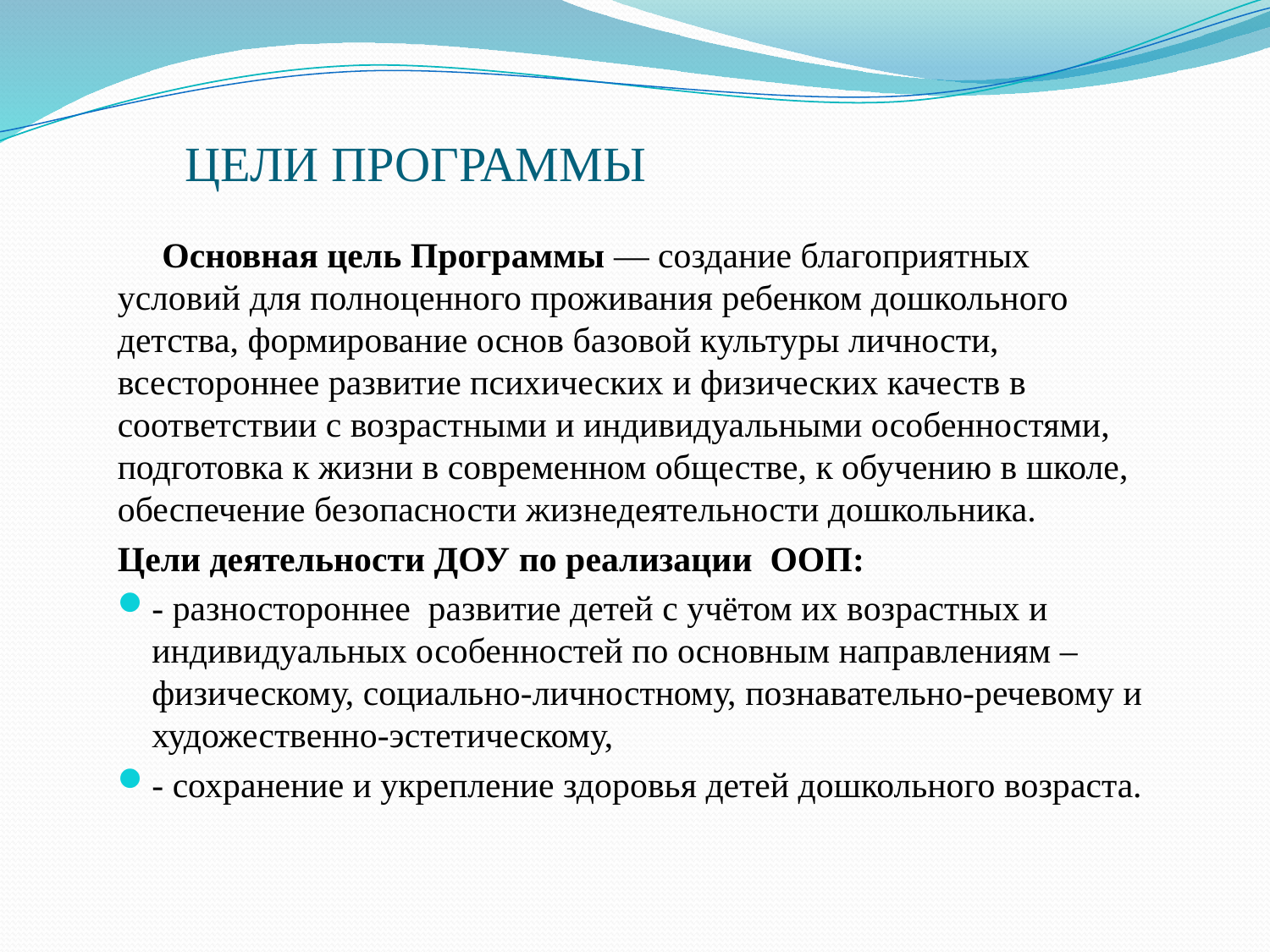

# ЦЕЛИ ПРОГРАММЫ
     Основная цель Программы — создание благоприятных условий для полноценного проживания ребенком дошкольного детства, формирование основ базовой культуры личности, всестороннее развитие психических и физических качеств в соответствии с возрастными и индивидуальными особенностями, подготовка к жизни в современном обществе, к обучению в школе, обеспечение безопасности жизнедеятельности дошкольника.
Цели деятельности ДОУ по реализации  ООП:
- разностороннее  развитие детей с учётом их возрастных и индивидуальных особенностей по основным направлениям – физическому, социально-личностному, познавательно-речевому и художественно-эстетическому,
- сохранение и укрепление здоровья детей дошкольного возраста.